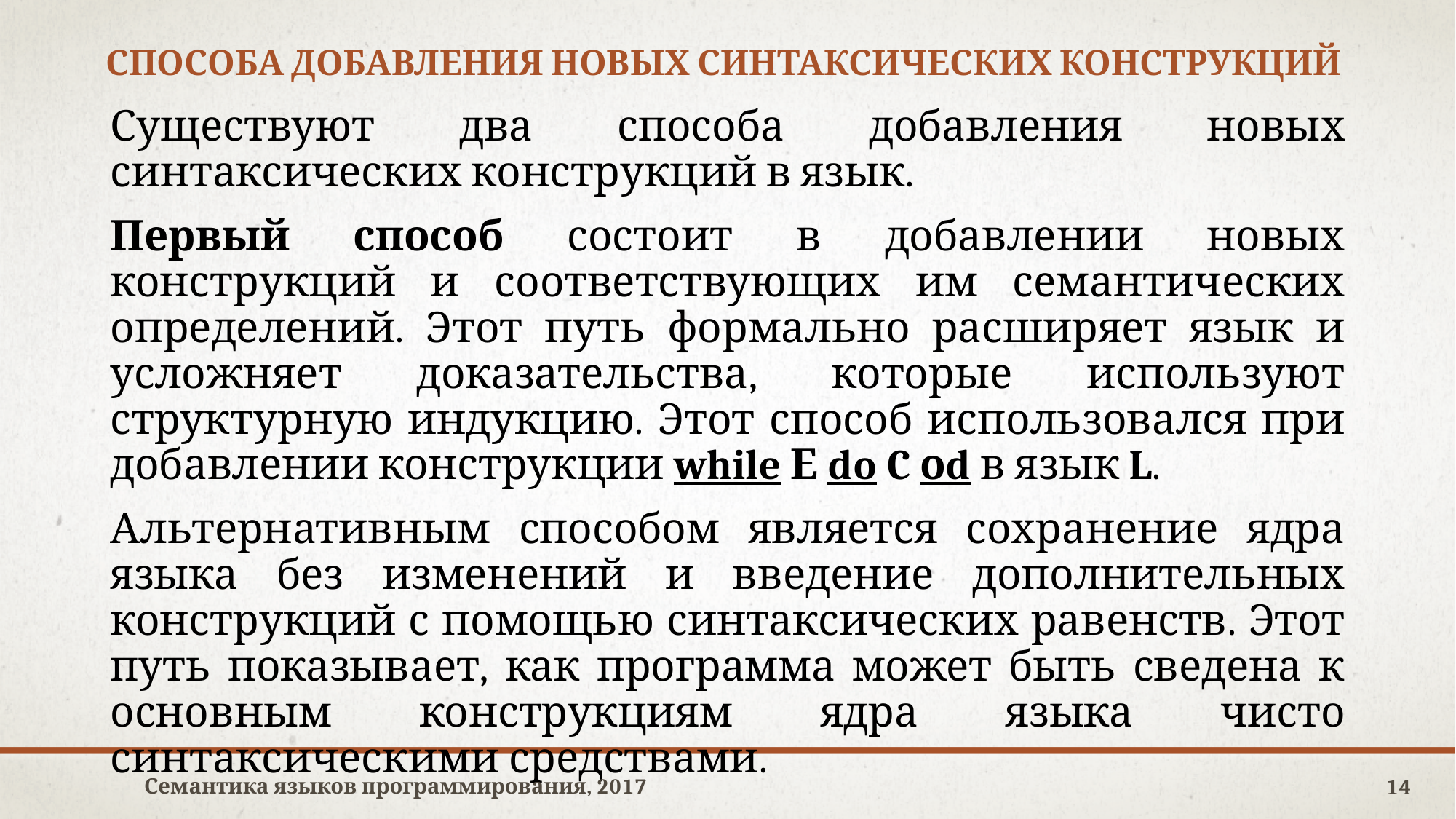

# способа добавления новых синтаксических конструкций
Существуют два способа добавления новых синтаксических конструкций в язык.
Первый способ состоит в добавлении новых конструкций и соответствующих им семантических определений. Этот путь формально расширяет язык и усложняет доказательства, которые используют структурную индукцию. Этот способ использовался при добавлении конструкции while Е do C оd в язык L.
Альтернативным способом является сохранение ядра языка без изменений и введение дополнительных конструкций с помощью синтаксических равенств. Этот путь показывает, как программа может быть сведена к основным конструкциям ядра языка чисто синтаксическими средствами.
Семантика языков программирования, 2017
14